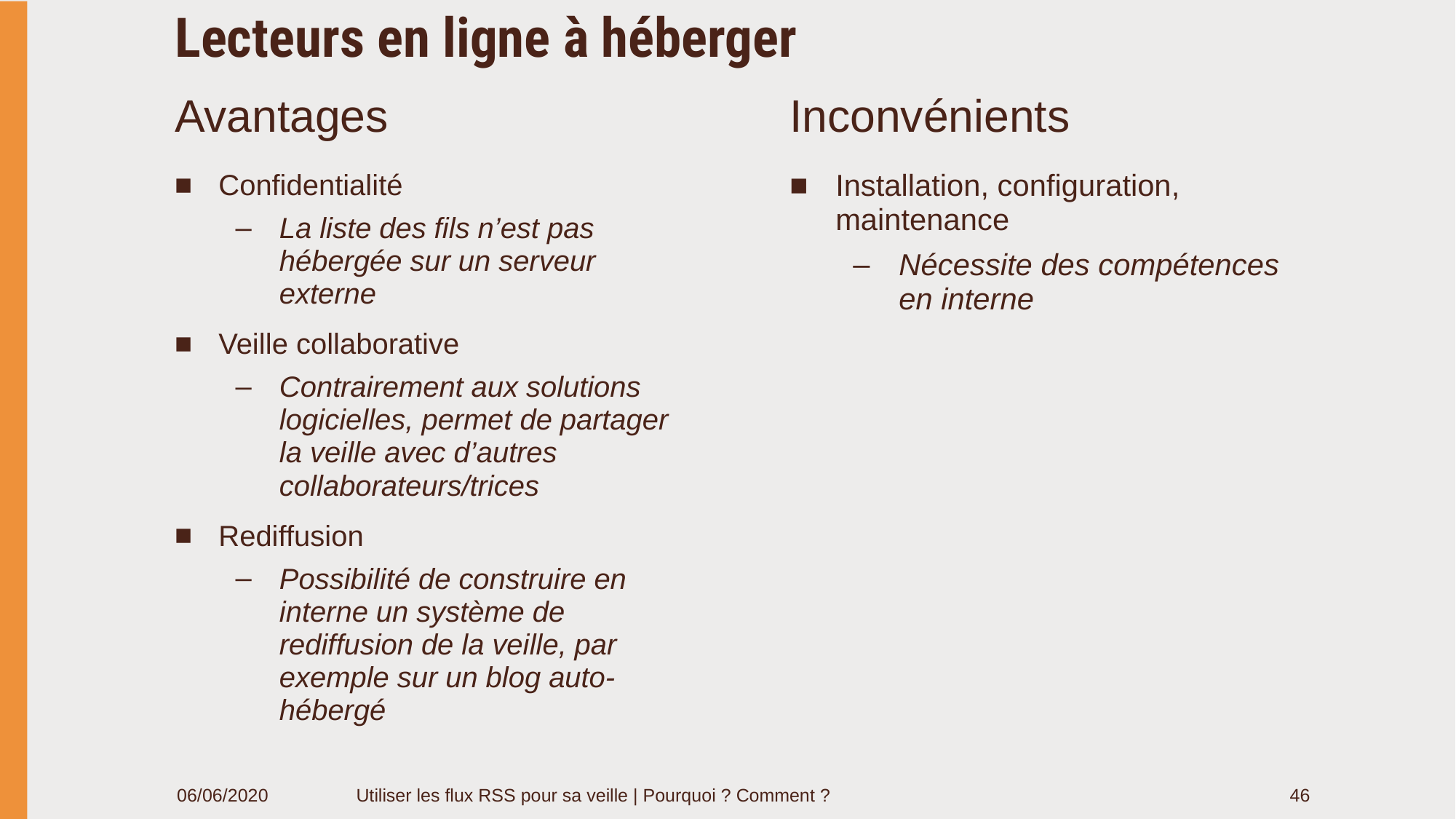

# Lecteurs en ligne à héberger
Avantages
Inconvénients
Confidentialité
La liste des fils n’est pas hébergée sur un serveur externe
Veille collaborative
Contrairement aux solutions logicielles, permet de partager la veille avec d’autres collaborateurs/trices
Rediffusion
Possibilité de construire en interne un système de rediffusion de la veille, par exemple sur un blog auto-hébergé
Installation, configuration, maintenance
Nécessite des compétences en interne
06/06/2020
Utiliser les flux RSS pour sa veille | Pourquoi ? Comment ?
46